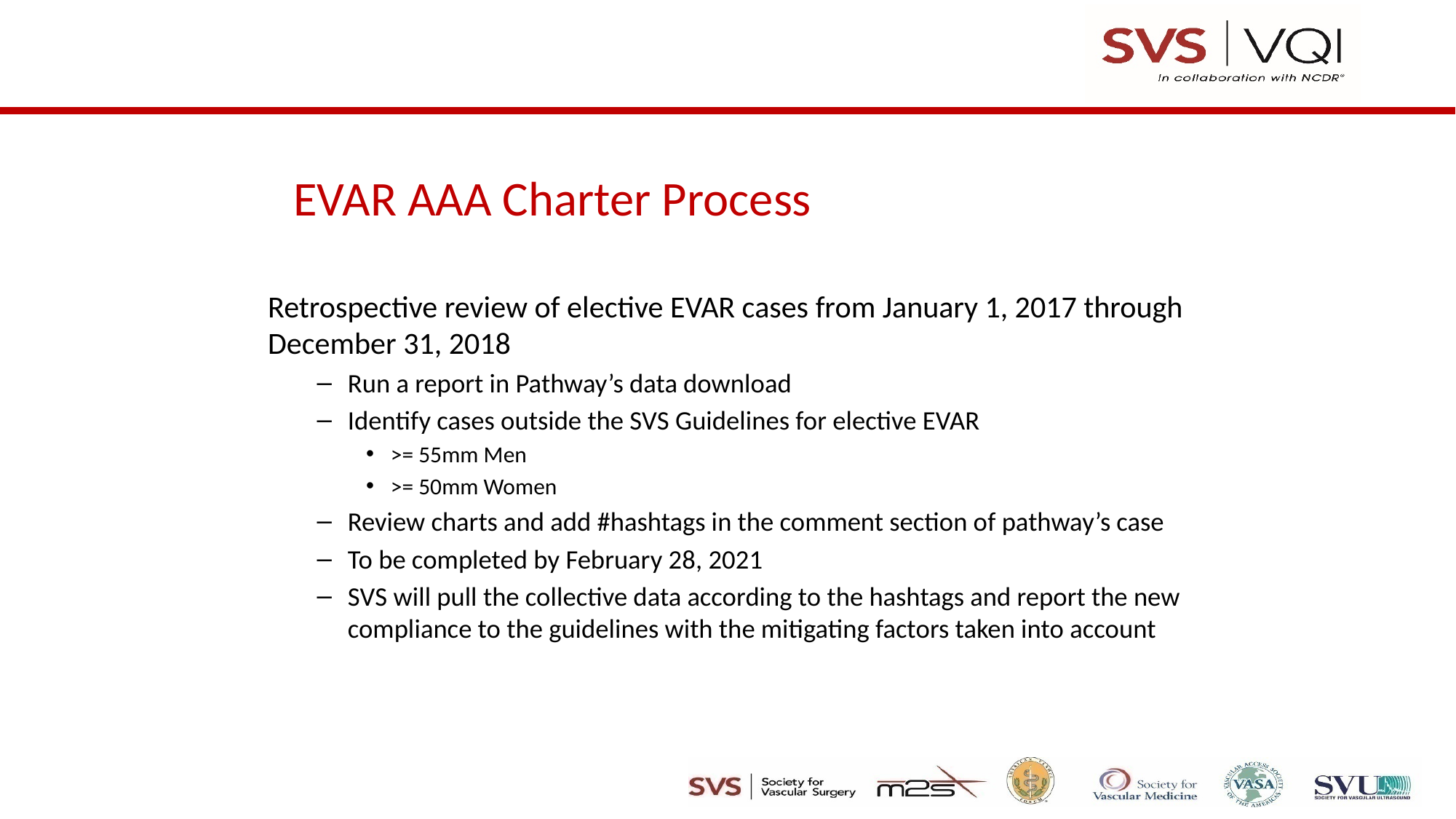

# EVAR AAA Charter Process
Retrospective review of elective EVAR cases from January 1, 2017 through December 31, 2018
Run a report in Pathway’s data download
Identify cases outside the SVS Guidelines for elective EVAR
>= 55mm Men
>= 50mm Women
Review charts and add #hashtags in the comment section of pathway’s case
To be completed by February 28, 2021
SVS will pull the collective data according to the hashtags and report the new compliance to the guidelines with the mitigating factors taken into account